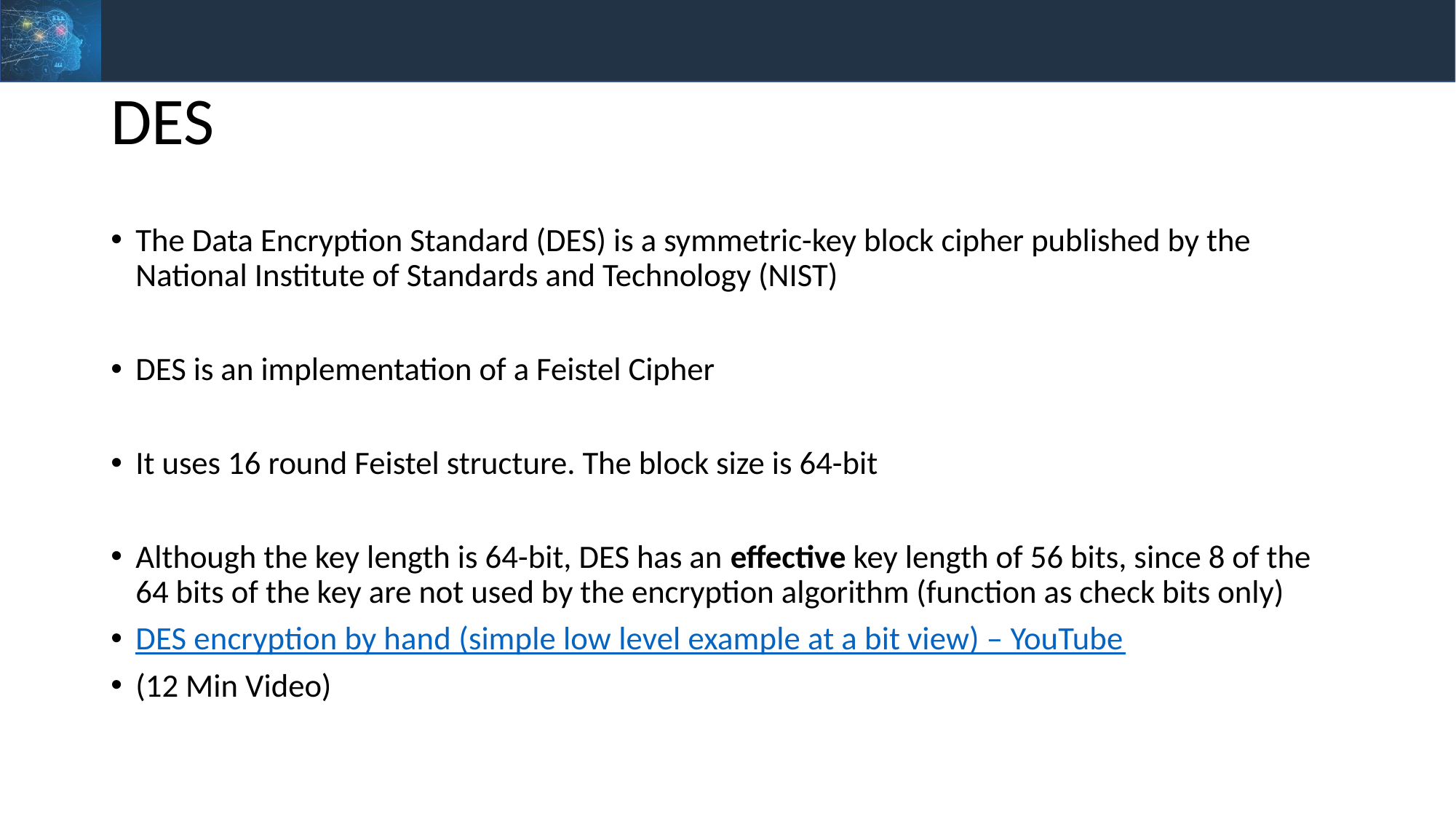

# DES
The Data Encryption Standard (DES) is a symmetric-key block cipher published by the National Institute of Standards and Technology (NIST)

DES is an implementation of a Feistel Cipher

It uses 16 round Feistel structure. The block size is 64-bit

Although the key length is 64-bit, DES has an effective key length of 56 bits, since 8 of the 64 bits of the key are not used by the encryption algorithm (function as check bits only)
DES encryption by hand (simple low level example at a bit view) – YouTube
(12 Min Video)